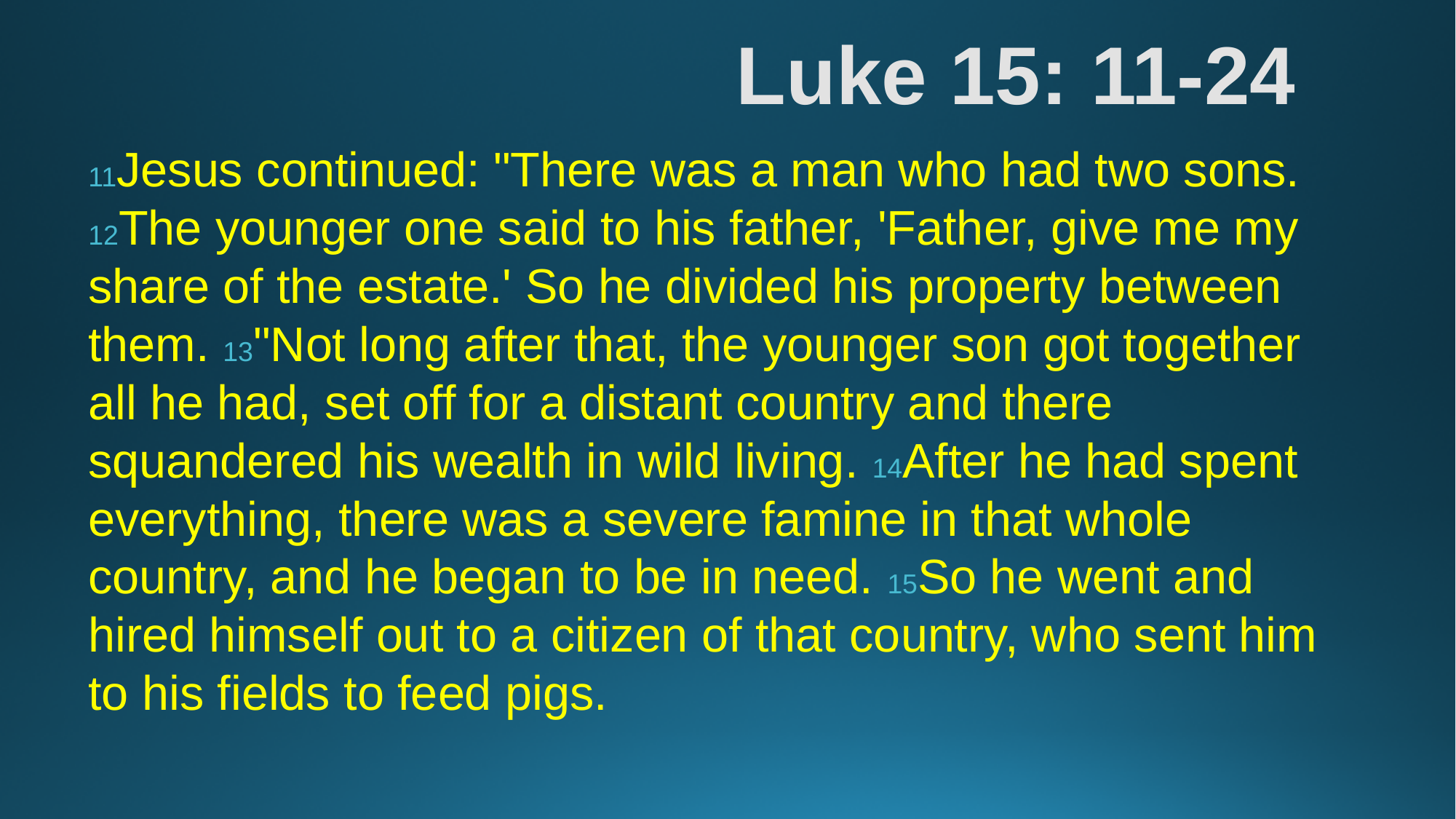

# Luke 15: 11-24

11Jesus continued: "There was a man who had two sons. 12The younger one said to his father, 'Father, give me my share of the estate.' So he divided his property between them. 13"Not long after that, the younger son got together all he had, set off for a distant country and there squandered his wealth in wild living. 14After he had spent everything, there was a severe famine in that whole country, and he began to be in need. 15So he went and hired himself out to a citizen of that country, who sent him to his fields to feed pigs.